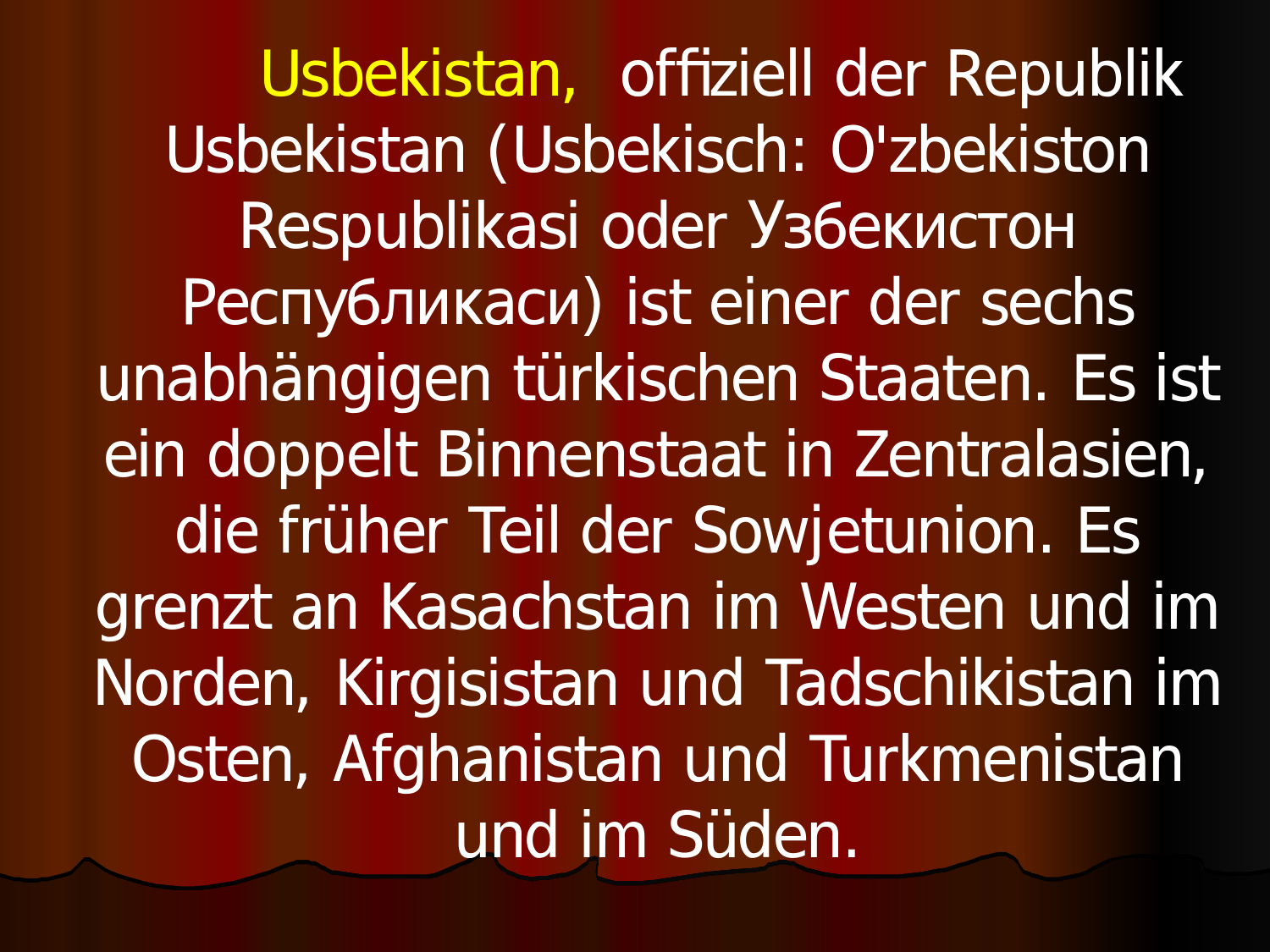

Usbekistan,  offiziell der Republik Usbekistan (Usbekisch: O'zbekiston Respublikasi oder Узбекистон Республикаси) ist einer der sechs unabhängigen türkischen Staaten. Es ist ein doppelt Binnenstaat in Zentralasien, die früher Teil der Sowjetunion. Es grenzt an Kasachstan im Westen und im Norden, Kirgisistan und Tadschikistan im Osten, Afghanistan und Turkmenistan und im Süden.

#